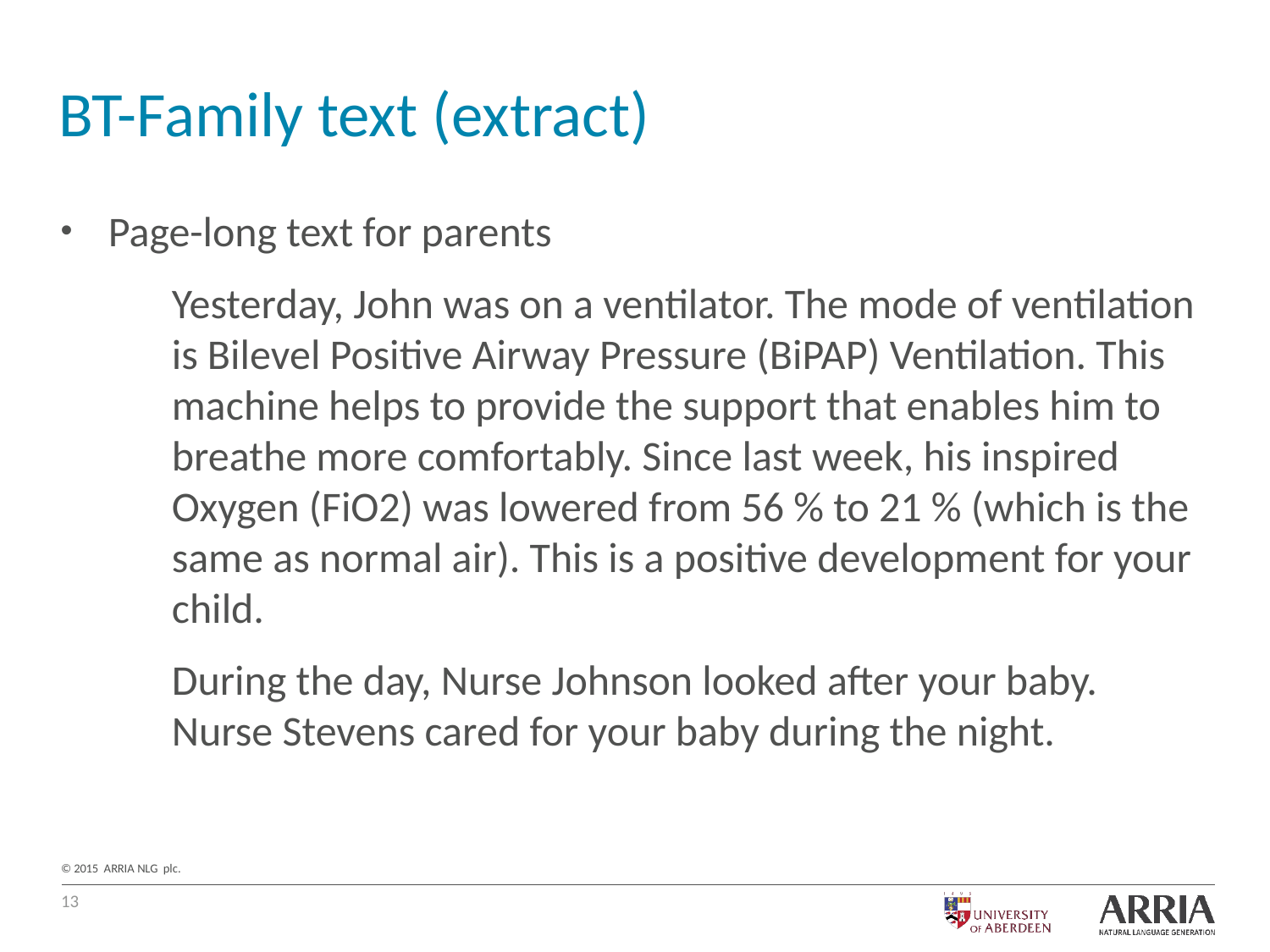

# BT-Family text (extract)
Page-long text for parents
Yesterday, John was on a ventilator. The mode of ventilation is Bilevel Positive Airway Pressure (BiPAP) Ventilation. This machine helps to provide the support that enables him to breathe more comfortably. Since last week, his inspired Oxygen (FiO2) was lowered from 56 % to 21 % (which is the same as normal air). This is a positive development for your child.
During the day, Nurse Johnson looked after your baby.  Nurse Stevens cared for your baby during the night.
13